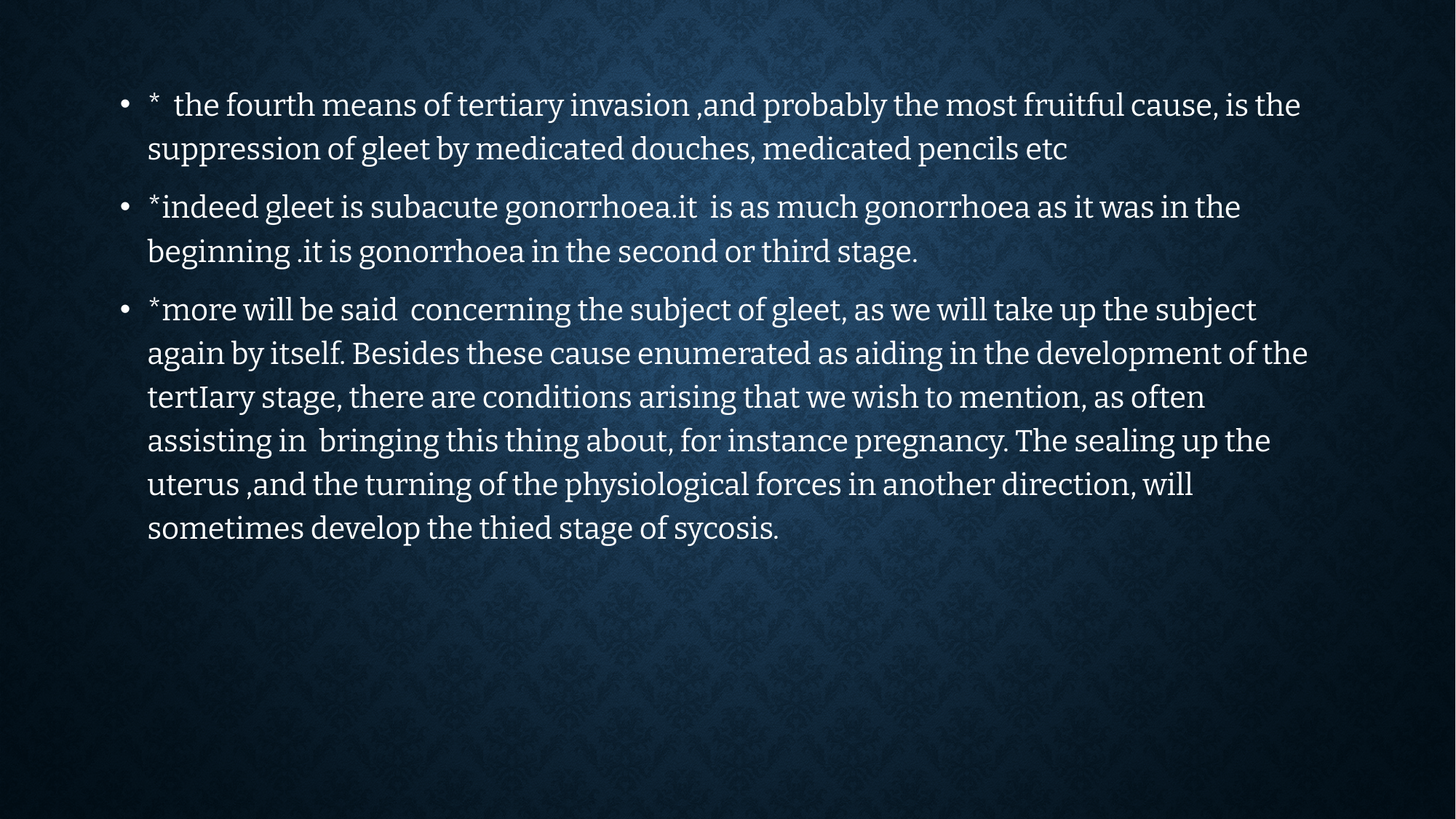

*  the fourth means of tertiary invasion ,and probably the most fruitful cause, is the suppression of gleet by medicated douches, medicated pencils etc
*indeed gleet is subacute gonorrhoea.it  is as much gonorrhoea as it was in the beginning .it is gonorrhoea in the second or third stage.
*more will be said  concerning the subject of gleet, as we will take up the subject again by itself. Besides these cause enumerated as aiding in the development of the tertIary stage, there are conditions arising that we wish to mention, as often assisting in  bringing this thing about, for instance pregnancy. The sealing up the uterus ,and the turning of the physiological forces in another direction, will sometimes develop the thied stage of sycosis.